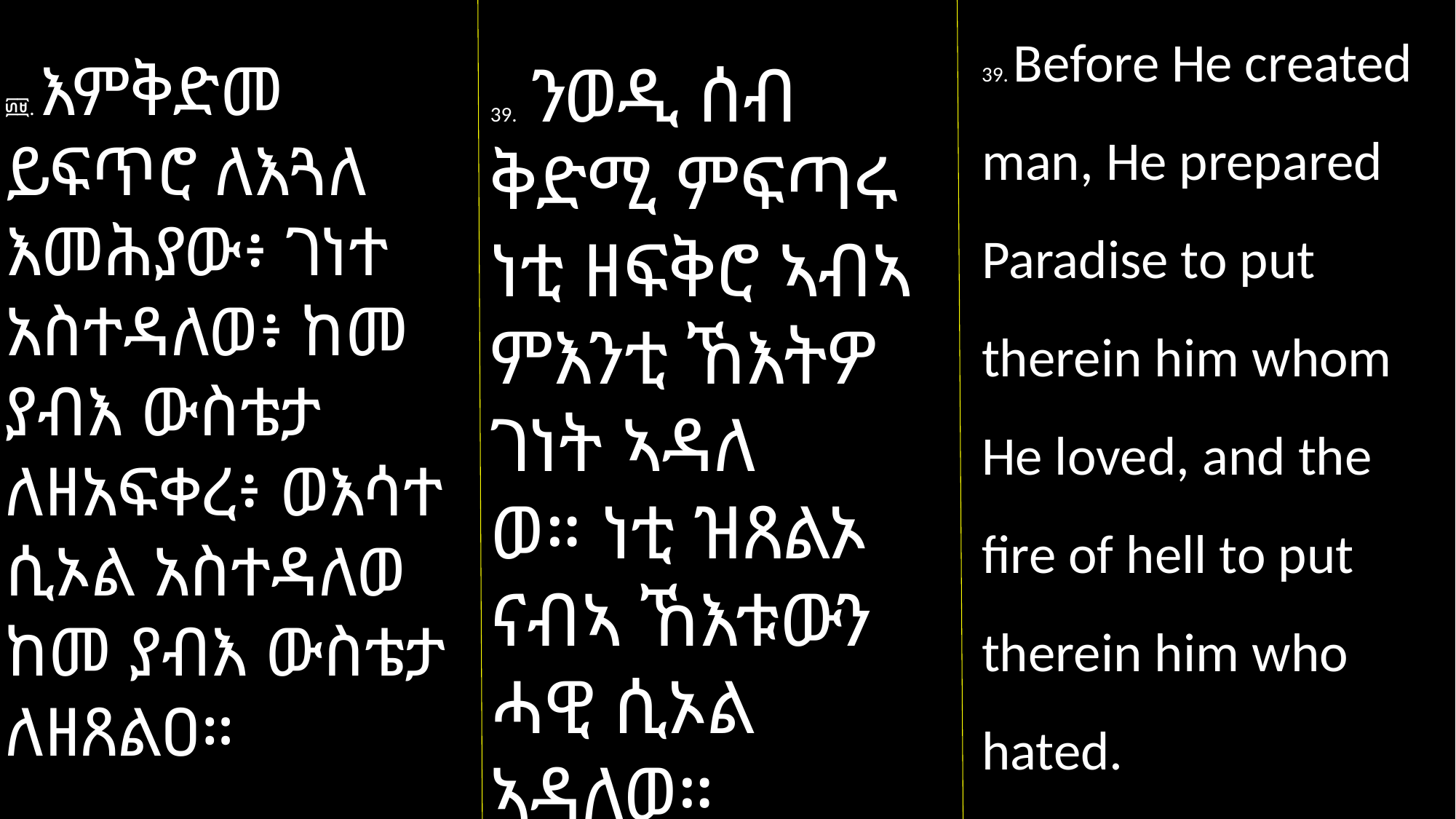

39. Before He created man, He prepared Paradise to put therein him whom He loved, and the fire of hell to put therein him who hated.
፴፱. እምቅድመ ይፍጥሮ ለእጓለ እመሕያው፥ ገነተ አስተዳለወ፥ ከመ ያብእ ውስቴታ ለዘአፍቀረ፥ ወእሳተ ሲኦል አስተዳለወ ከመ ያብእ ውስቴታ ለዘጸልዐ።
39.   ንወዲ ሰብ ቅድሚ ምፍጣሩ ነቲ ዘፍቅሮ ኣብኣ ምእንቲ ኸእትዎ ገነት ኣዳለ
ወ። ነቲ ዝጸልኦ ናብኣ ኸእቱውን ሓዊ ሲኦል ኣዳለወ።